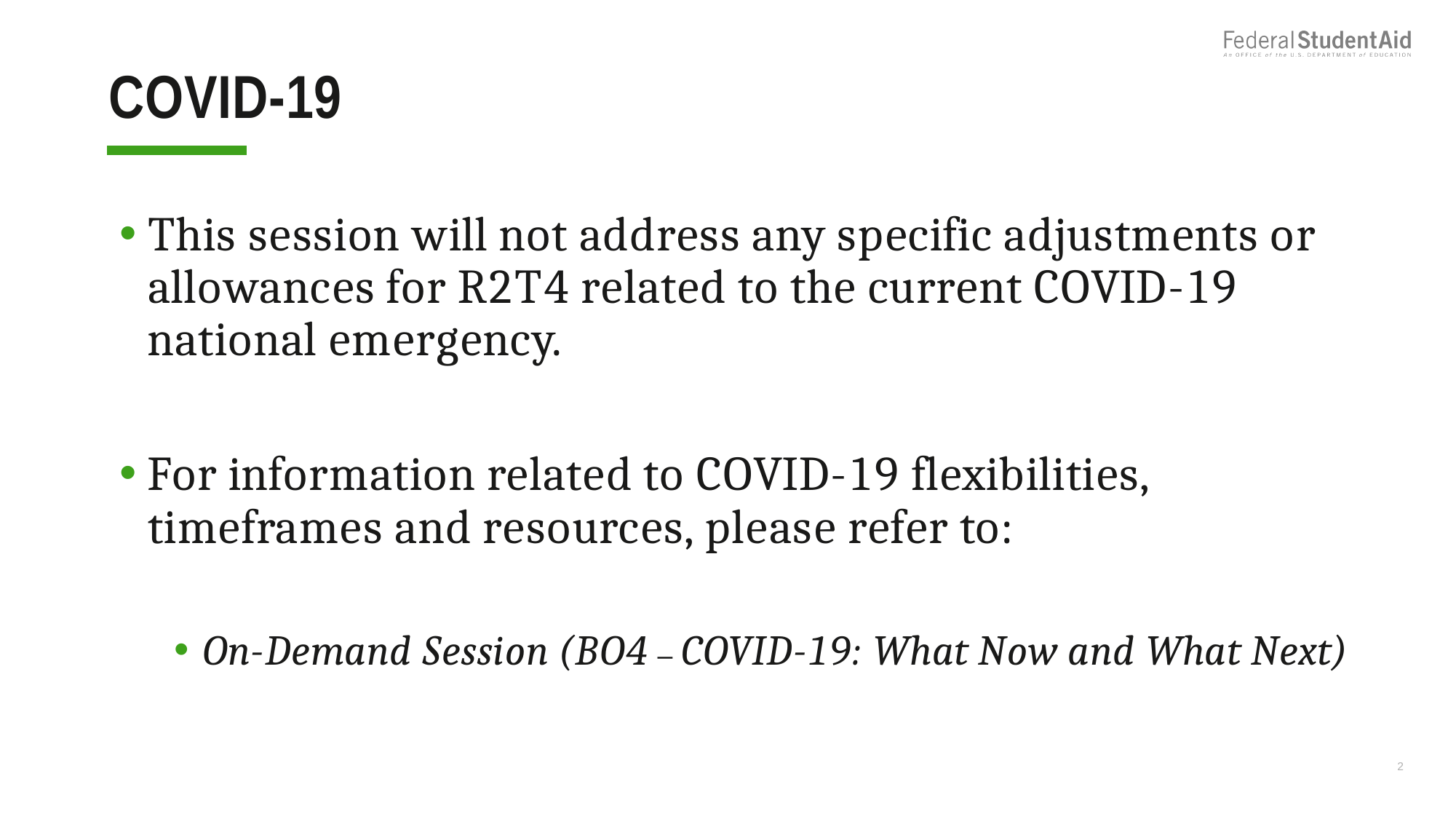

# COVID-19
This session will not address any specific adjustments or allowances for R2T4 related to the current COVID-19 national emergency.

For information related to COVID-19 flexibilities, timeframes and resources, please refer to:

On-Demand Session (BO4 – COVID-19: What Now and What Next)

2